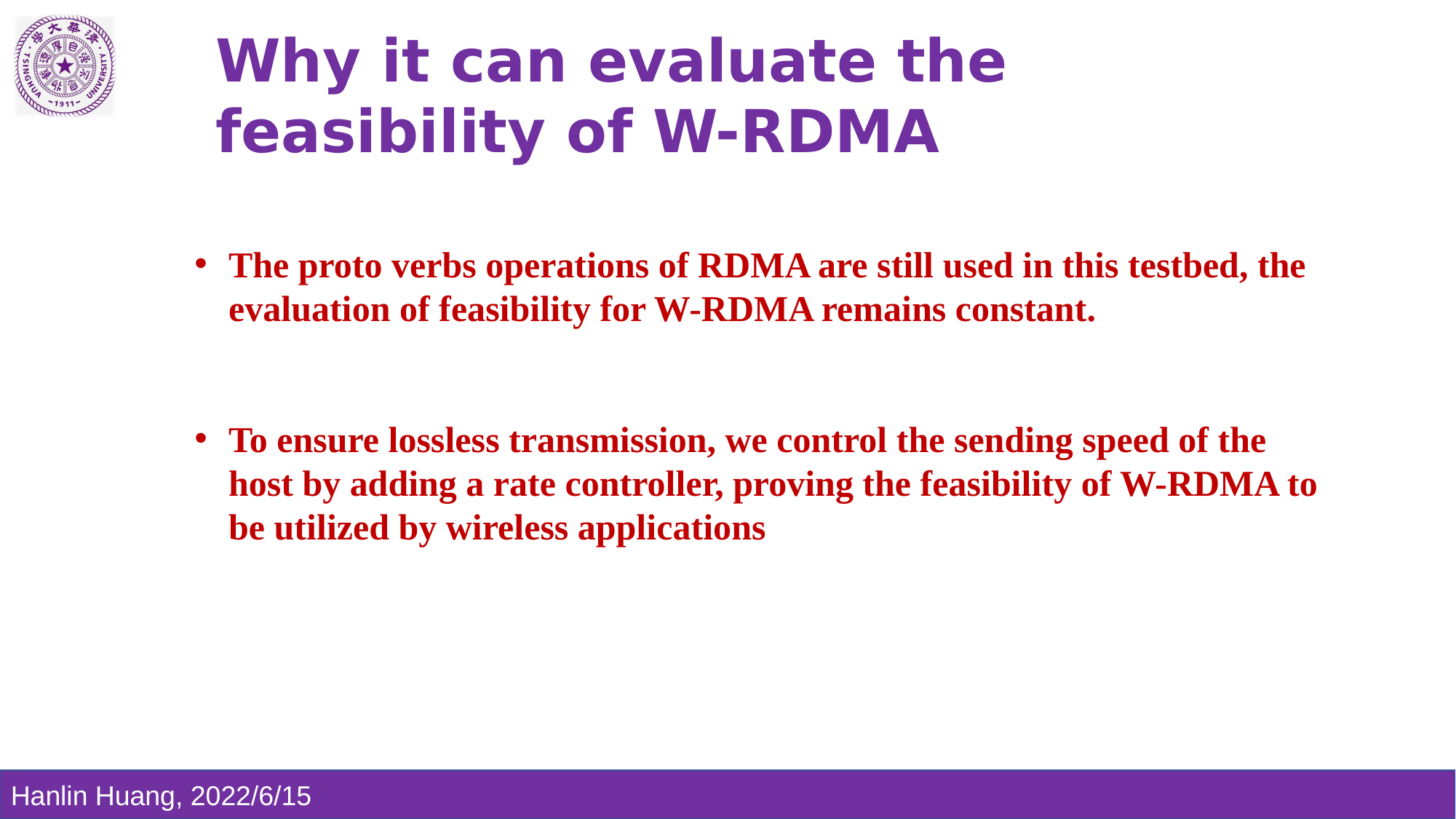

Why it can evaluate the feasibility of W-RDMA
The proto verbs operations of RDMA are still used in this testbed, the evaluation of feasibility for W-RDMA remains constant.

To ensure lossless transmission, we control the sending speed of the host by adding a rate controller, proving the feasibility of W-RDMA to be utilized by wireless applications